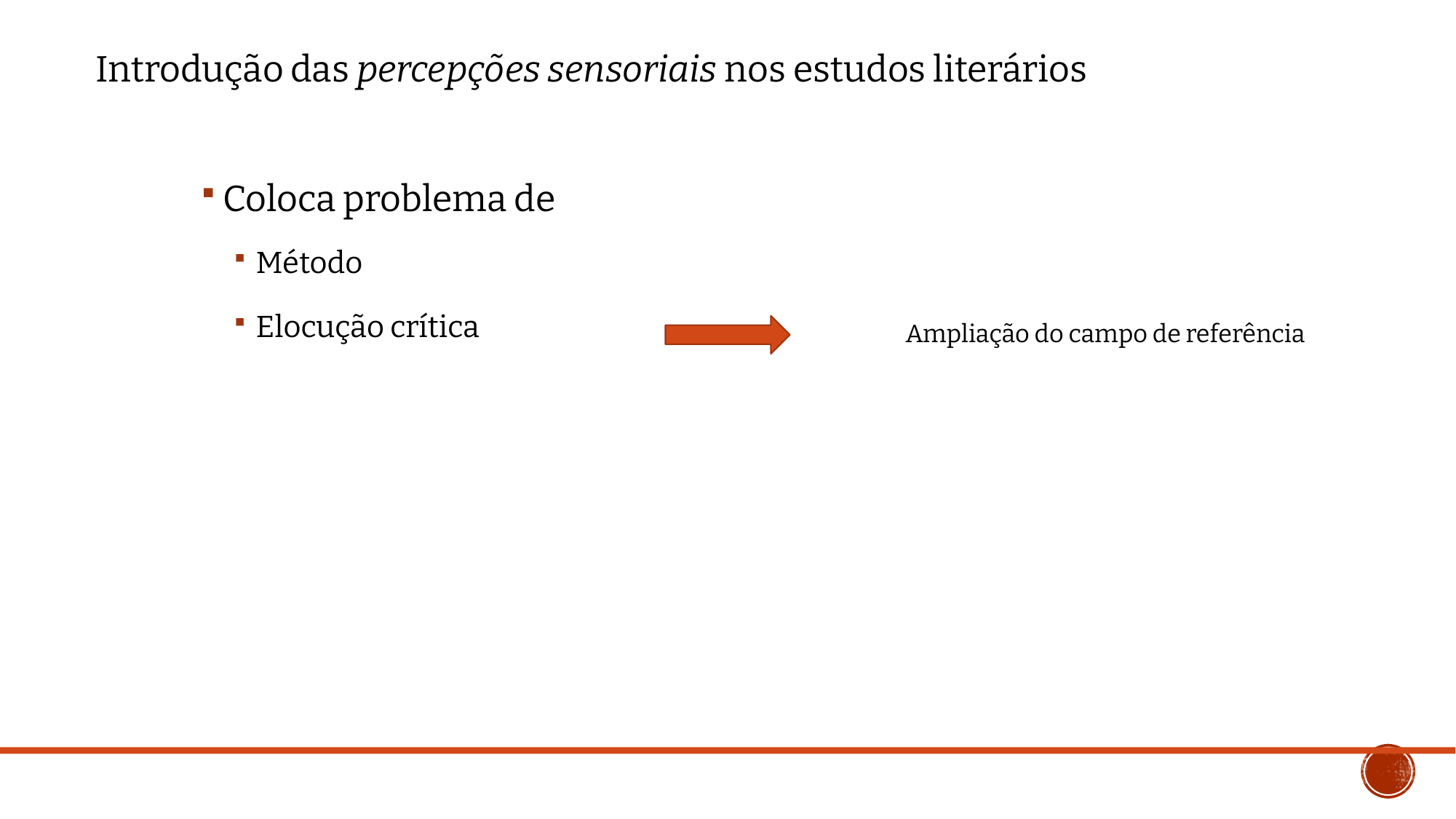

# Introdução das percepções sensoriais nos estudos literários
Coloca problema de
Método
Elocução crítica

Ampliação do campo de referência